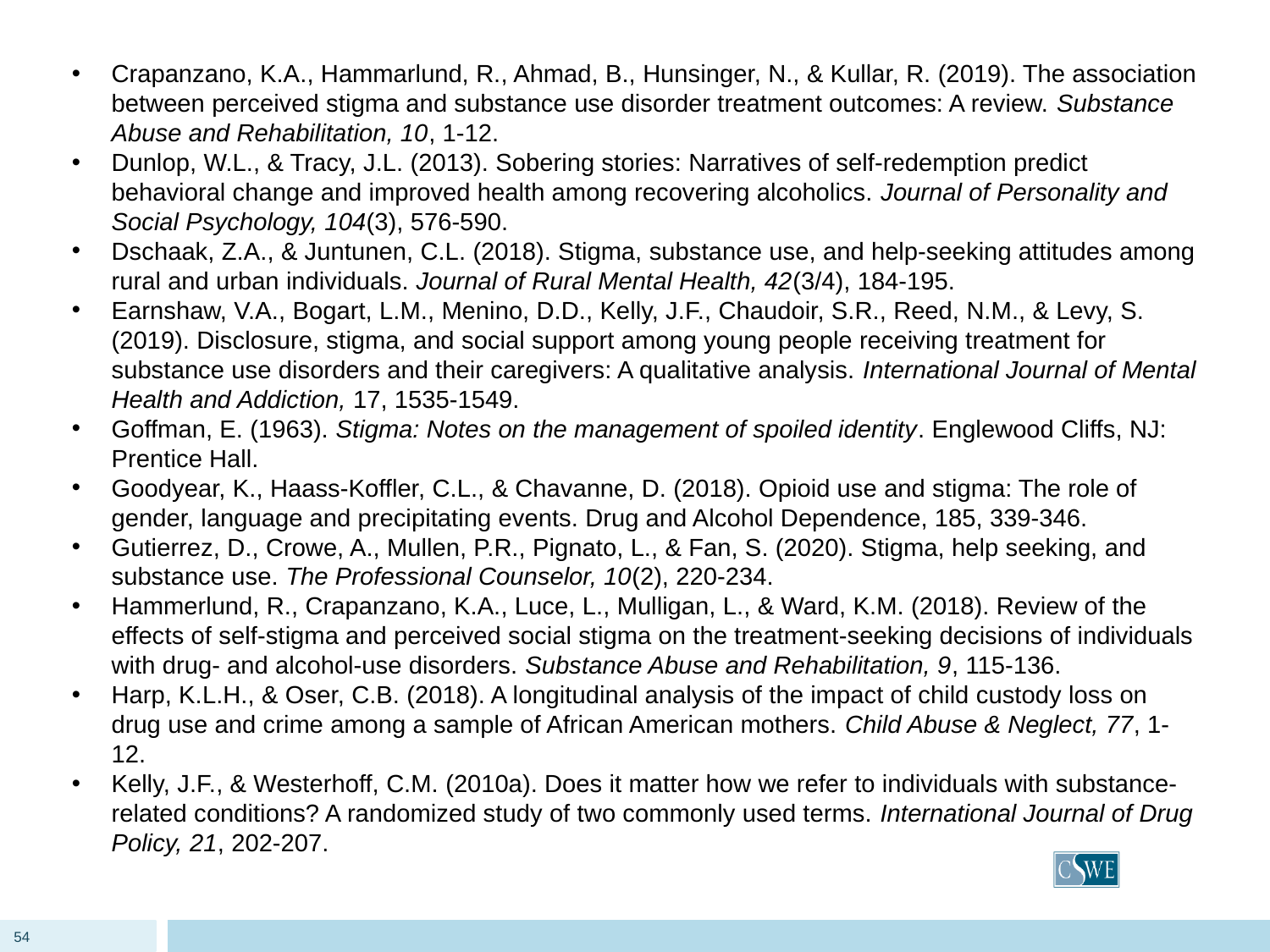

Crapanzano, K.A., Hammarlund, R., Ahmad, B., Hunsinger, N., & Kullar, R. (2019). The association between perceived stigma and substance use disorder treatment outcomes: A review. Substance Abuse and Rehabilitation, 10, 1-12.
Dunlop, W.L., & Tracy, J.L. (2013). Sobering stories: Narratives of self-redemption predict behavioral change and improved health among recovering alcoholics. Journal of Personality and Social Psychology, 104(3), 576-590.
Dschaak, Z.A., & Juntunen, C.L. (2018). Stigma, substance use, and help-seeking attitudes among rural and urban individuals. Journal of Rural Mental Health, 42(3/4), 184-195.
Earnshaw, V.A., Bogart, L.M., Menino, D.D., Kelly, J.F., Chaudoir, S.R., Reed, N.M., & Levy, S. (2019). Disclosure, stigma, and social support among young people receiving treatment for substance use disorders and their caregivers: A qualitative analysis. International Journal of Mental Health and Addiction, 17, 1535-1549.
Goffman, E. (1963). Stigma: Notes on the management of spoiled identity. Englewood Cliffs, NJ: Prentice Hall.
Goodyear, K., Haass-Koffler, C.L., & Chavanne, D. (2018). Opioid use and stigma: The role of gender, language and precipitating events. Drug and Alcohol Dependence, 185, 339-346.
Gutierrez, D., Crowe, A., Mullen, P.R., Pignato, L., & Fan, S. (2020). Stigma, help seeking, and substance use. The Professional Counselor, 10(2), 220-234.
Hammerlund, R., Crapanzano, K.A., Luce, L., Mulligan, L., & Ward, K.M. (2018). Review of the effects of self-stigma and perceived social stigma on the treatment-seeking decisions of individuals with drug- and alcohol-use disorders. Substance Abuse and Rehabilitation, 9, 115-136.
Harp, K.L.H., & Oser, C.B. (2018). A longitudinal analysis of the impact of child custody loss on drug use and crime among a sample of African American mothers. Child Abuse & Neglect, 77, 1-12.
Kelly, J.F., & Westerhoff, C.M. (2010a). Does it matter how we refer to individuals with substance-related conditions? A randomized study of two commonly used terms. International Journal of Drug Policy, 21, 202-207.

54